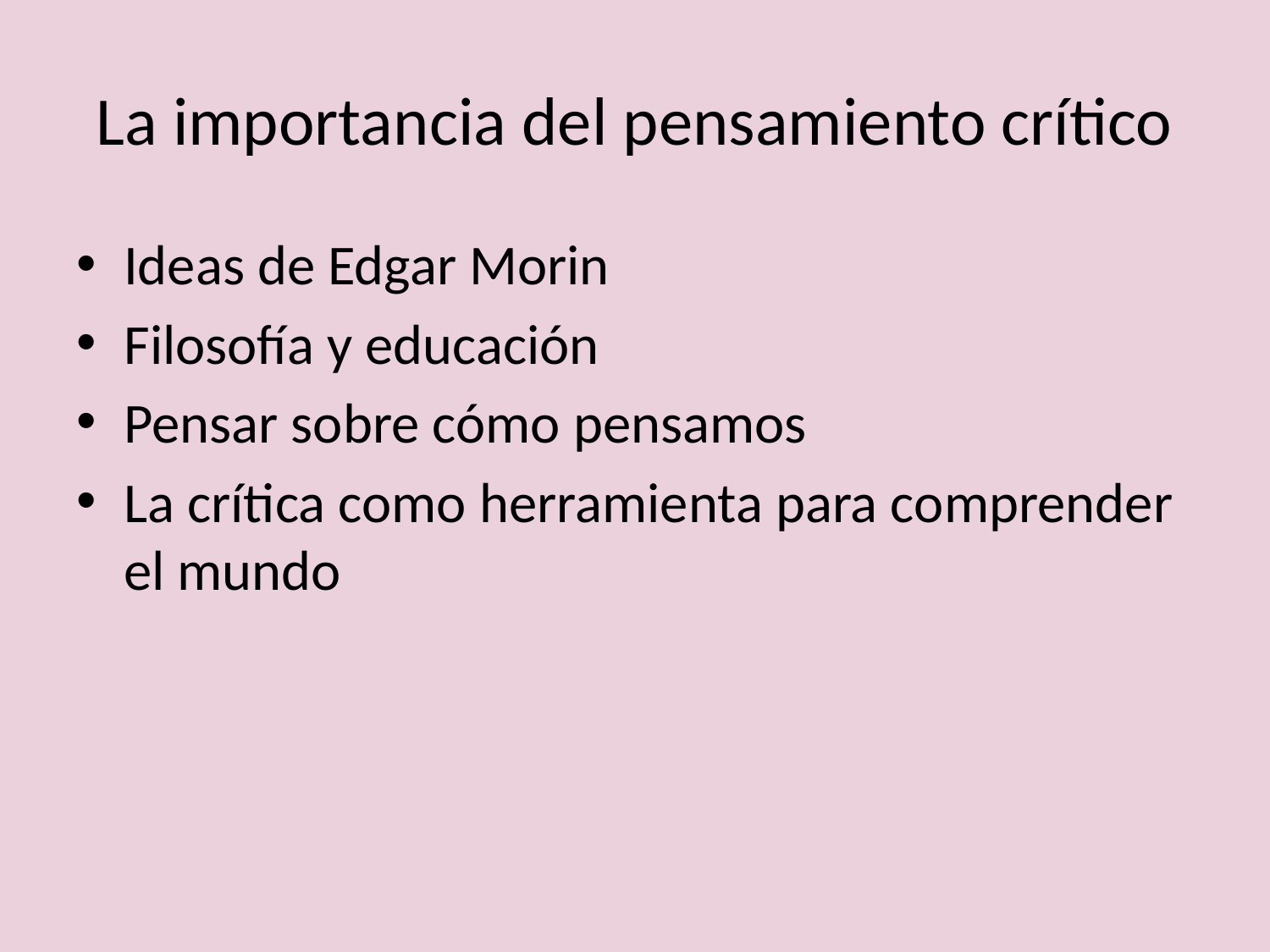

# La importancia del pensamiento crítico
Ideas de Edgar Morin
Filosofía y educación
Pensar sobre cómo pensamos
La crítica como herramienta para comprender el mundo